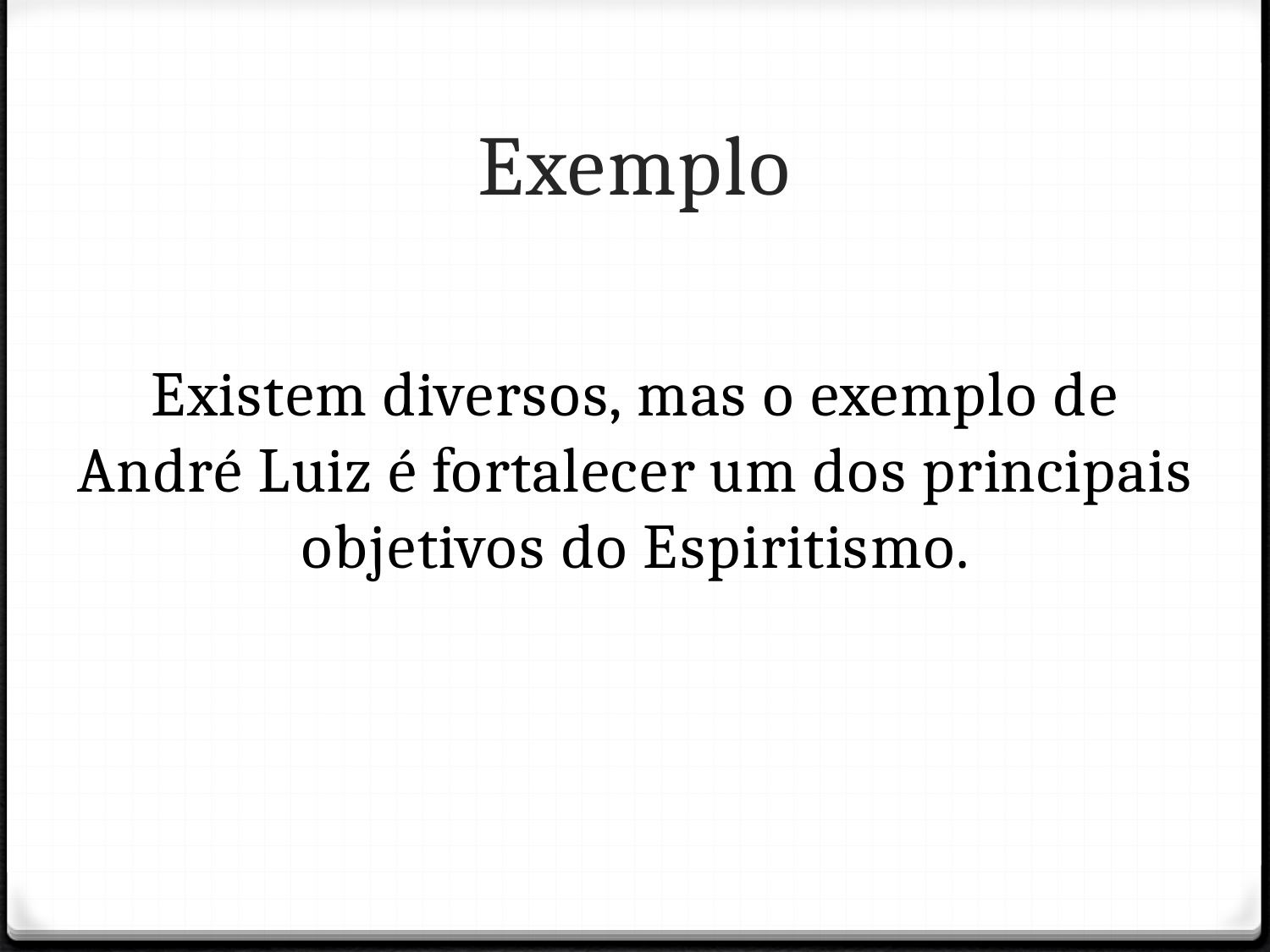

# Exemplo
Existem diversos, mas o exemplo de André Luiz é fortalecer um dos principais objetivos do Espiritismo.